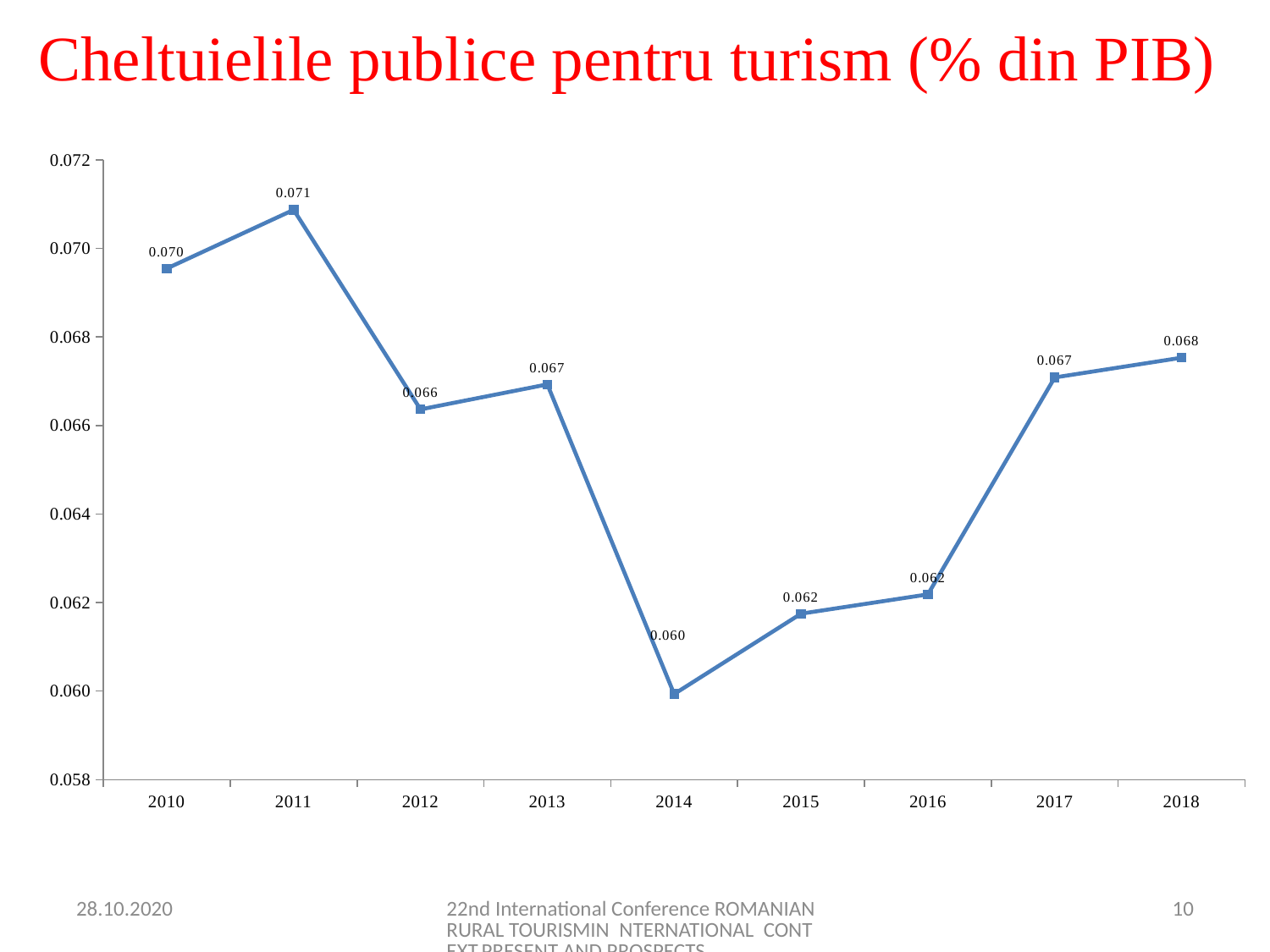

Cheltuielile publice pentru turism (% din PIB)

### Chart

| Category | Ponderea CP pentru turism în PIB, % |
|---|---|
| 2010 | 0.0695447551751553 |
| 2011 | 0.07086970335914834 |
| 2012 | 0.06636317593651775 |
| 2013 | 0.06692719711214179 |
| 2014 | 0.05993333869801832 |
| 2015 | 0.06174802804073262 |
| 2016 | 0.0621834227890356 |
| 2017 | 0.06708374498892766 |
| 2018 | 0.06752946711870242 |
28.10.2020
22nd International Conference ROMANIAN RURAL TOURISMIN  NTERNATIONAL  CONTEXT.PRESENT AND PROSPECTS
10